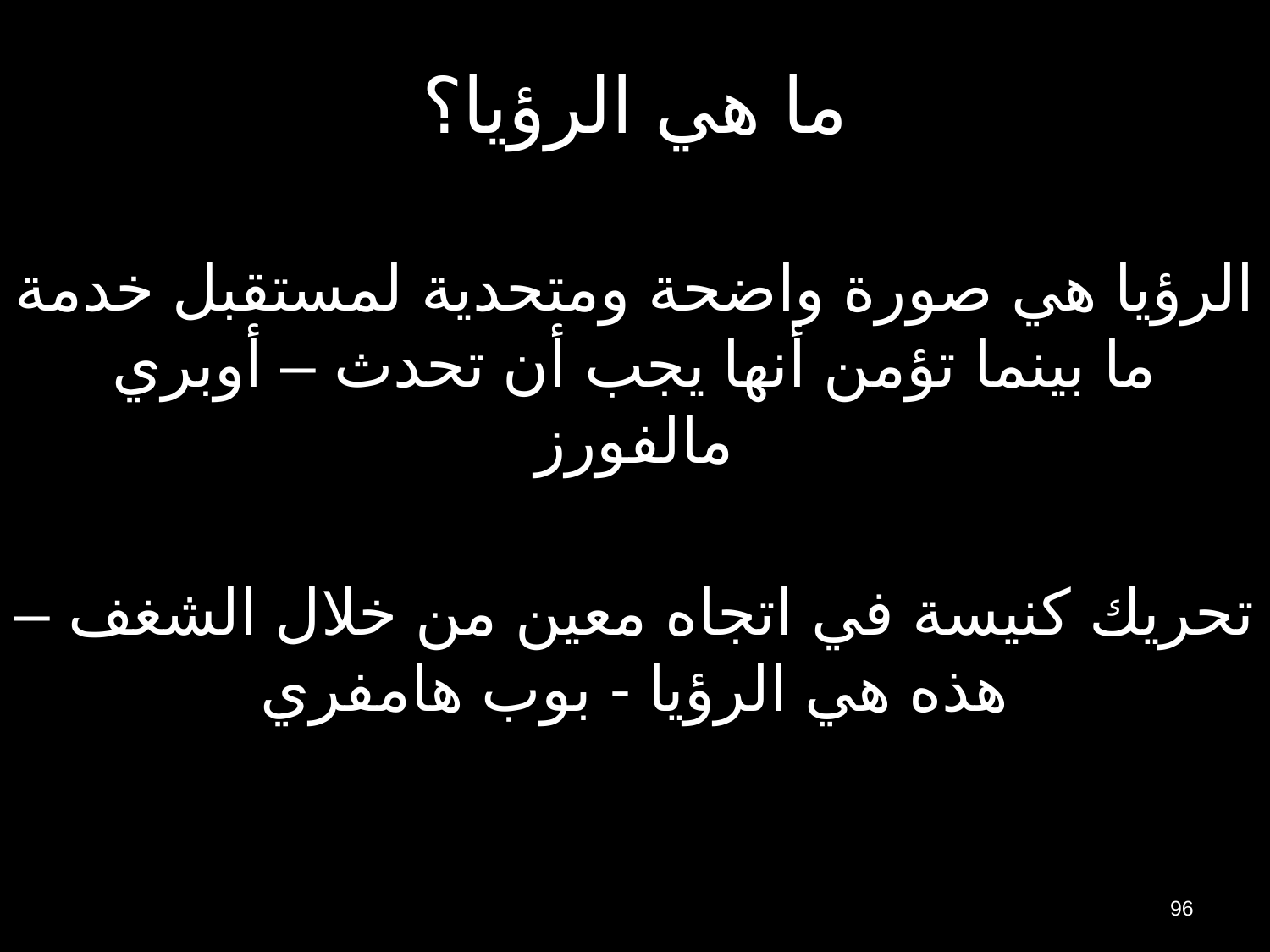

# ما هي الرؤيا؟

الرؤيا هي صورة واضحة ومتحدية لمستقبل خدمة ما بينما تؤمن أنها يجب أن تحدث – أوبري مالفورز
تحريك كنيسة في اتجاه معين من خلال الشغف – هذه هي الرؤيا - بوب هامفري
96